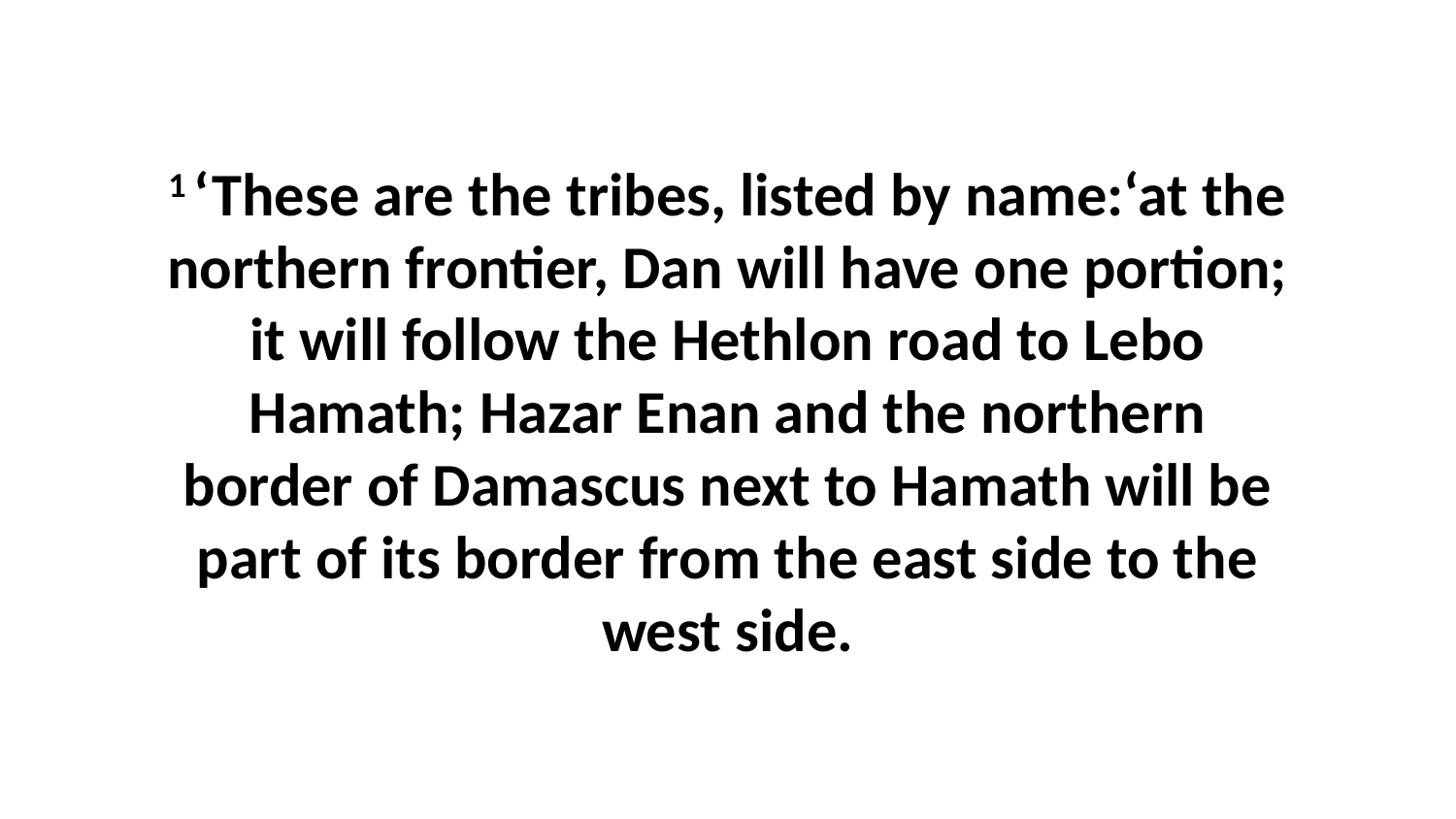

1 ‘These are the tribes, listed by name:‘at the northern frontier, Dan will have one portion; it will follow the Hethlon road to Lebo Hamath; Hazar Enan and the northern border of Damascus next to Hamath will be part of its border from the east side to the west side.